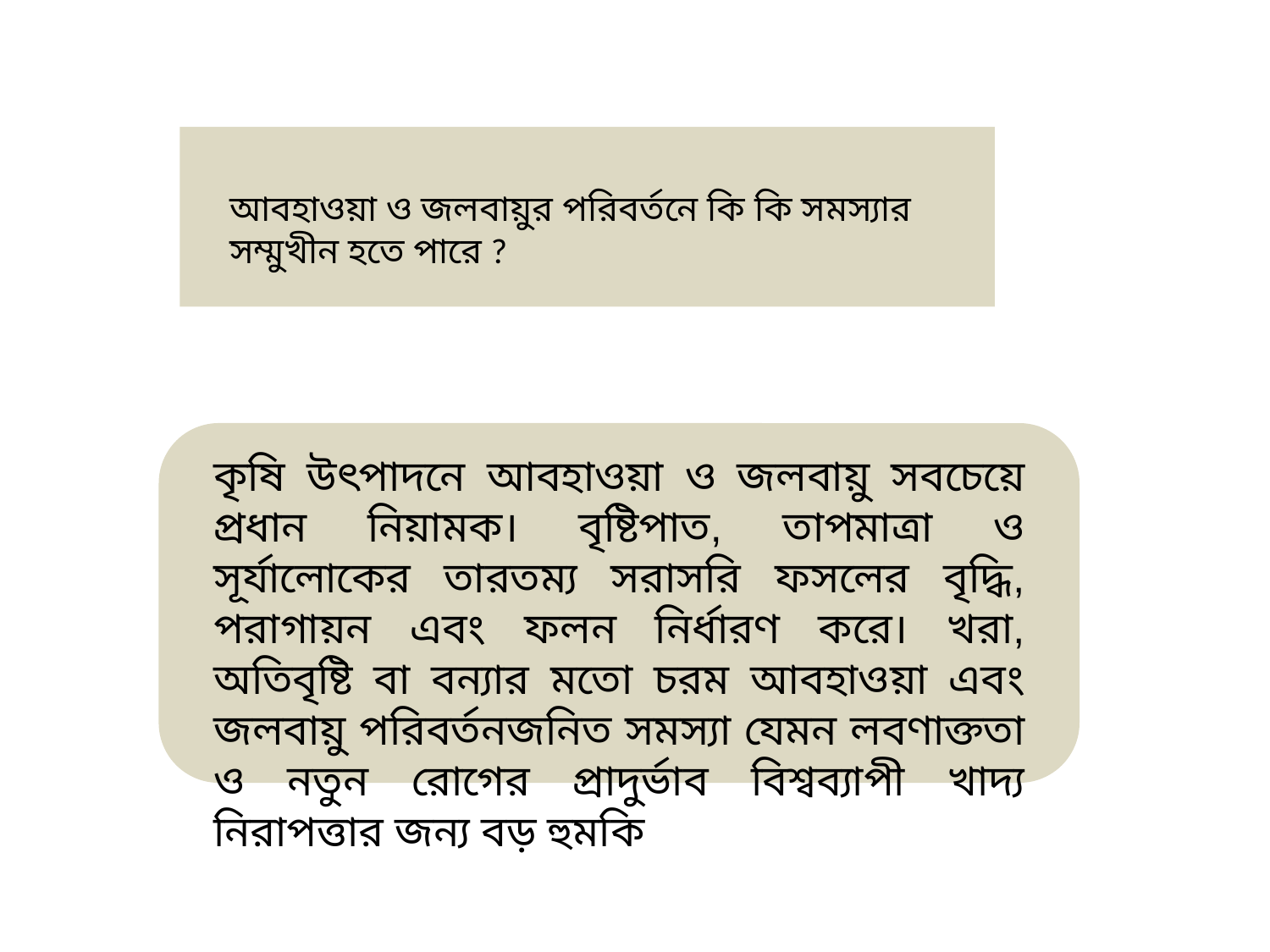

আবহাওয়া ও জলবায়ুর পরিবর্তনে কি কি সমস্যার সম্মুখীন হতে পারে ?

কৃষি উৎপাদনে আবহাওয়া ও জলবায়ু সবচেয়ে প্রধান নিয়ামক। বৃষ্টিপাত, তাপমাত্রা ও সূর্যালোকের তারতম্য সরাসরি ফসলের বৃদ্ধি, পরাগায়ন এবং ফলন নির্ধারণ করে। খরা, অতিবৃষ্টি বা বন্যার মতো চরম আবহাওয়া এবং জলবায়ু পরিবর্তনজনিত সমস্যা যেমন লবণাক্ততা ও নতুন রোগের প্রাদুর্ভাব বিশ্বব্যাপী খাদ্য নিরাপত্তার জন্য বড় হুমকি